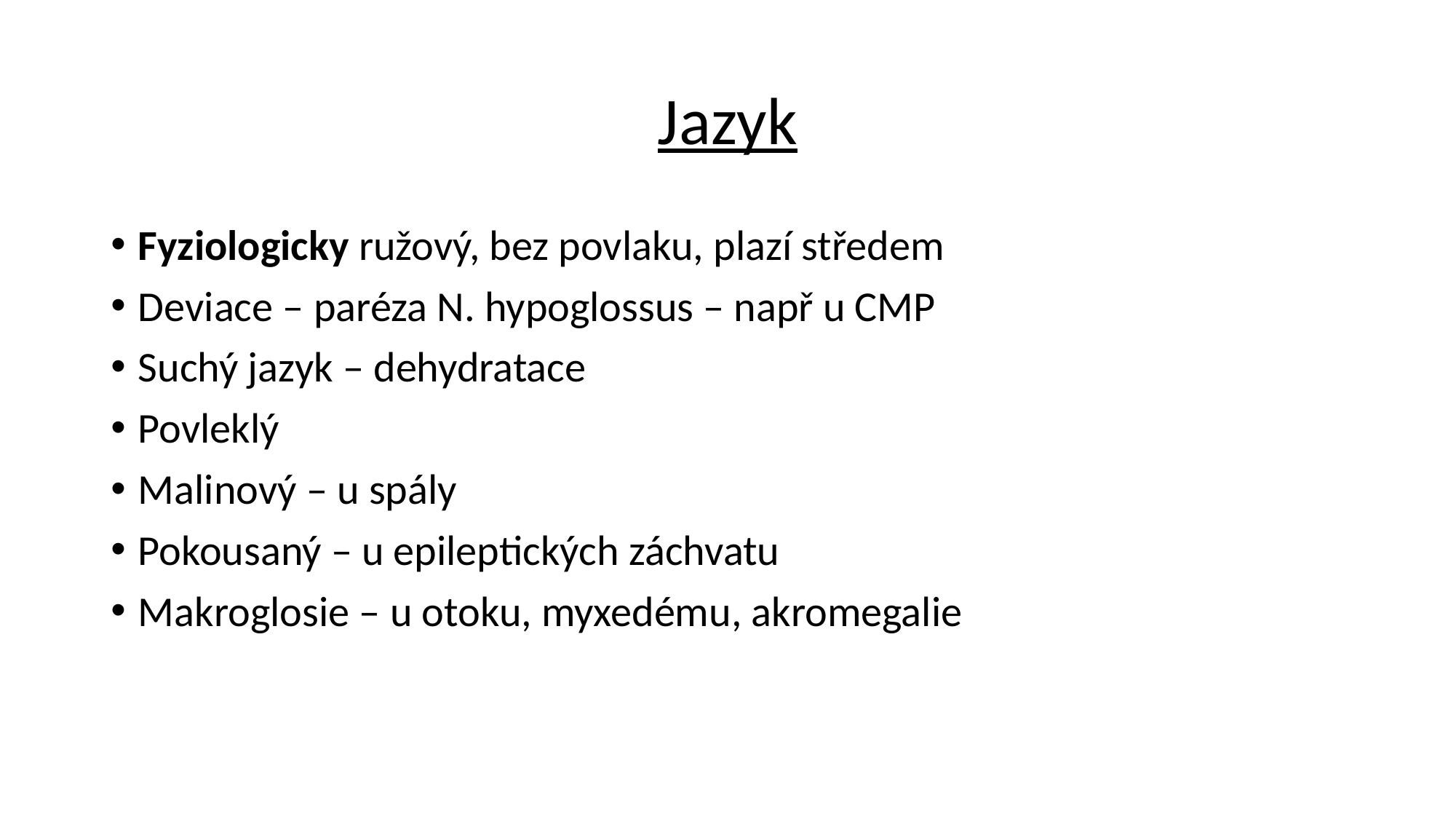

# Jazyk
Fyziologicky ružový, bez povlaku, plazí středem
Deviace – paréza N. hypoglossus – např u CMP
Suchý jazyk – dehydratace
Povleklý
Malinový – u spály
Pokousaný – u epileptických záchvatu
Makroglosie – u otoku, myxedému, akromegalie